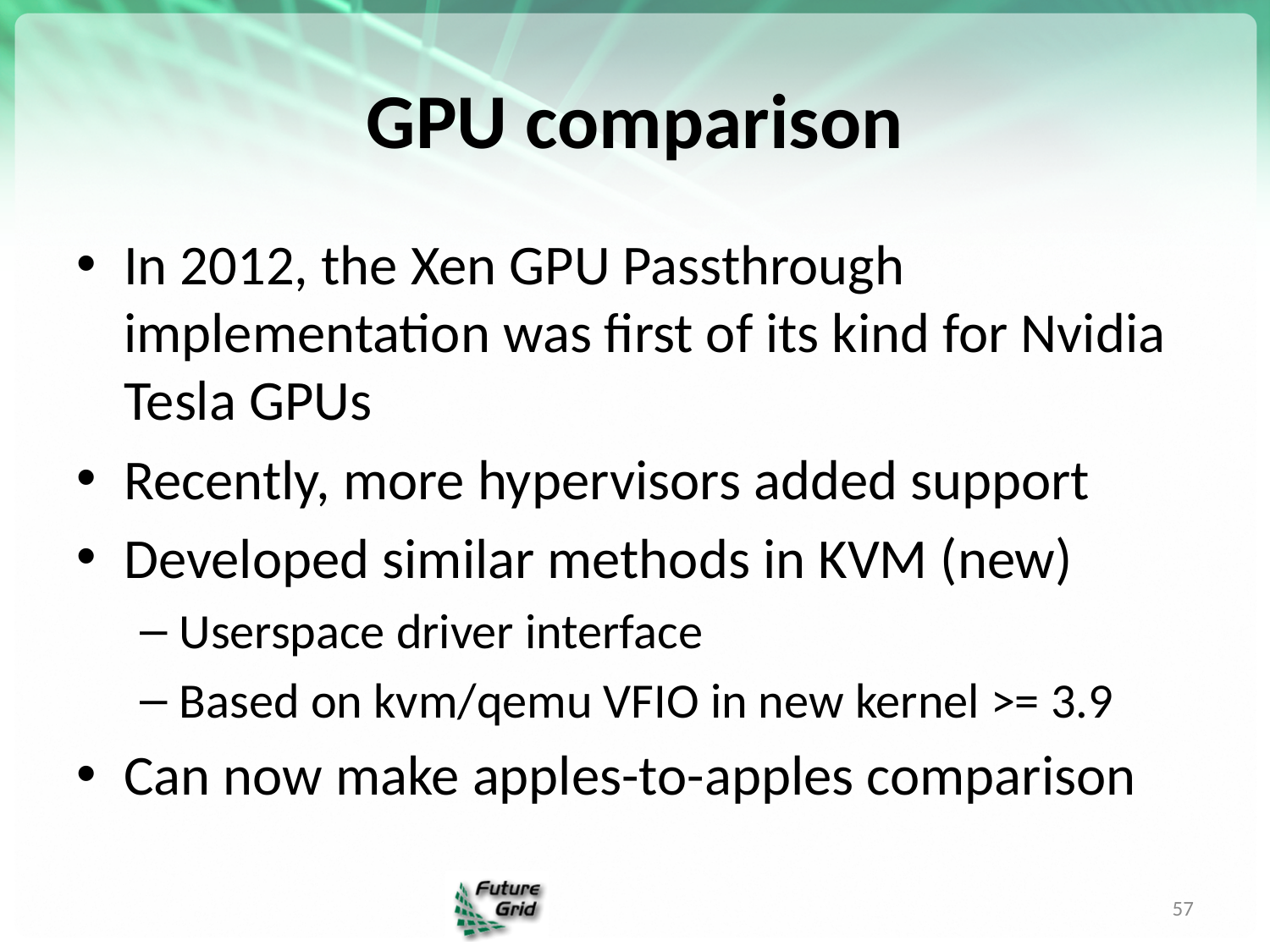

# GPU comparison
In 2012, the Xen GPU Passthrough implementation was first of its kind for Nvidia Tesla GPUs
Recently, more hypervisors added support
Developed similar methods in KVM (new)
Userspace driver interface
Based on kvm/qemu VFIO in new kernel >= 3.9
Can now make apples-to-apples comparison
57